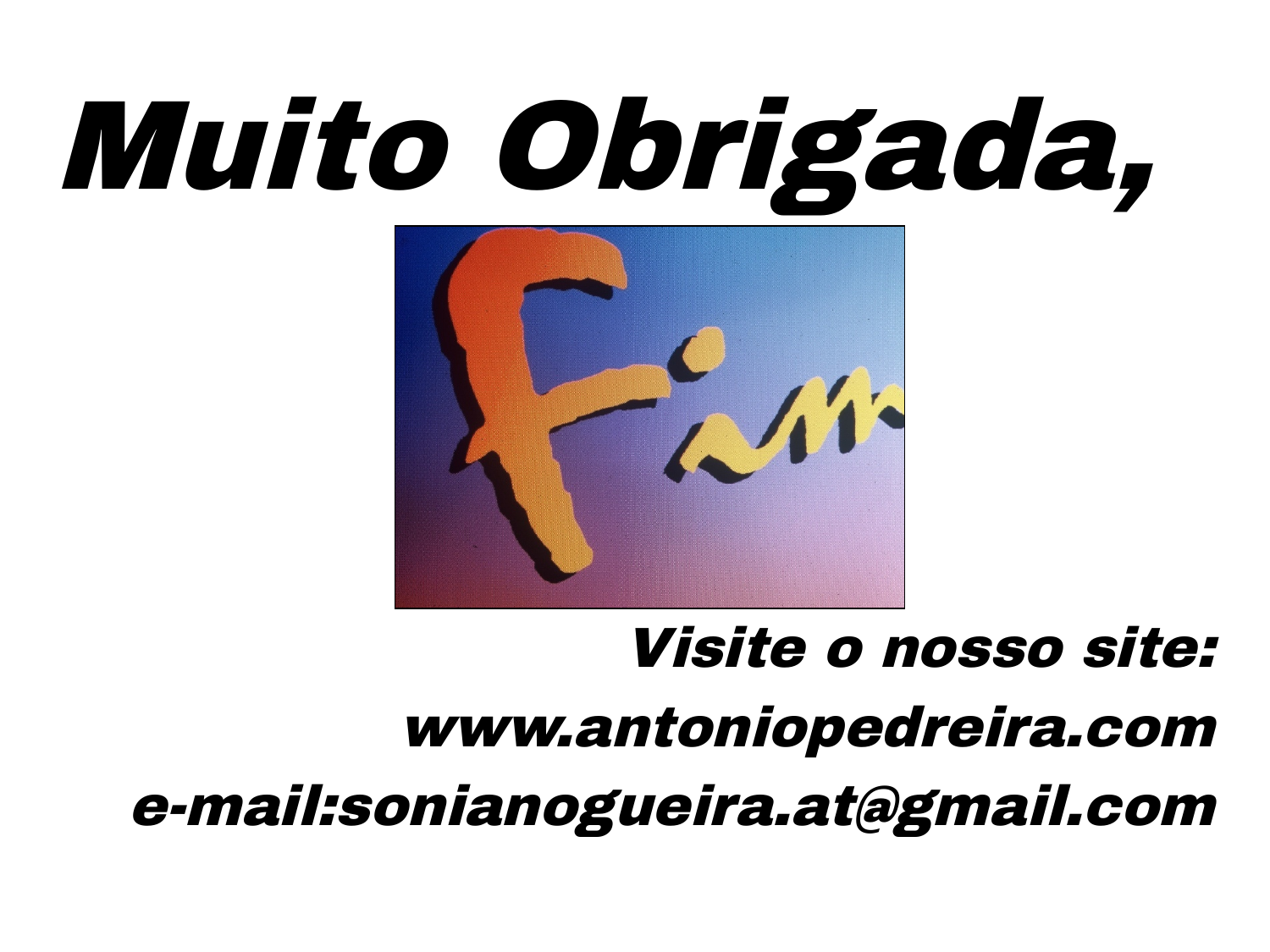

Muito Obrigada,

Visite o nosso site:
www.antoniopedreira.com
e-mail:sonianogueira.at@gmail.com